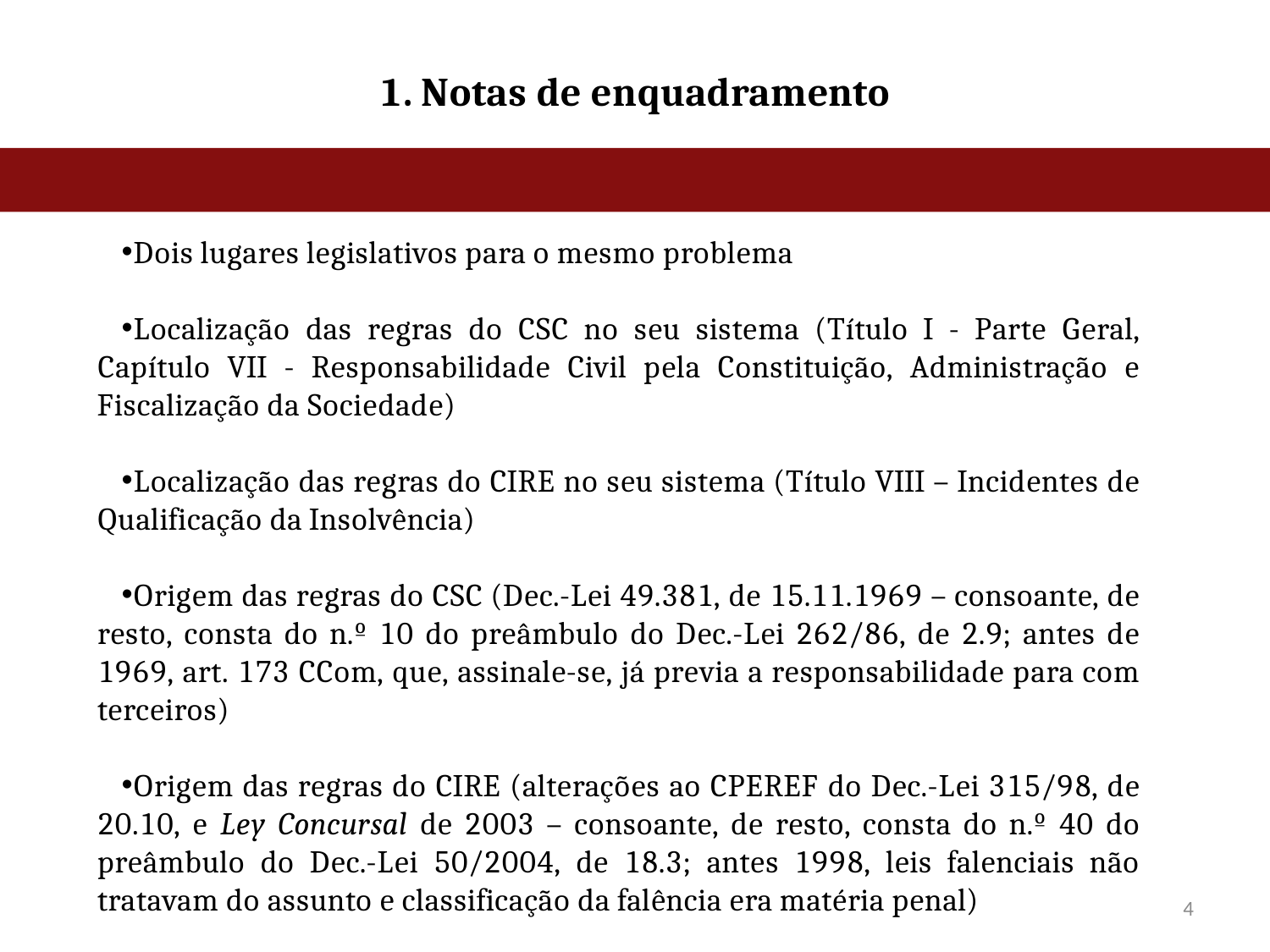

# 1. Notas de enquadramento

Dois lugares legislativos para o mesmo problema

Localização das regras do CSC no seu sistema (Título I - Parte Geral, Capítulo VII - Responsabilidade Civil pela Constituição, Administração e Fiscalização da Sociedade)

Localização das regras do CIRE no seu sistema (Título VIII – Incidentes de Qualificação da Insolvência)

Origem das regras do CSC (Dec.-Lei 49.381, de 15.11.1969 – consoante, de resto, consta do n.º 10 do preâmbulo do Dec.-Lei 262/86, de 2.9; antes de 1969, art. 173 CCom, que, assinale-se, já previa a responsabilidade para com terceiros)

Origem das regras do CIRE (alterações ao CPEREF do Dec.-Lei 315/98, de 20.10, e Ley Concursal de 2003 – consoante, de resto, consta do n.º 40 do preâmbulo do Dec.-Lei 50/2004, de 18.3; antes 1998, leis falenciais não tratavam do assunto e classificação da falência era matéria penal)
4